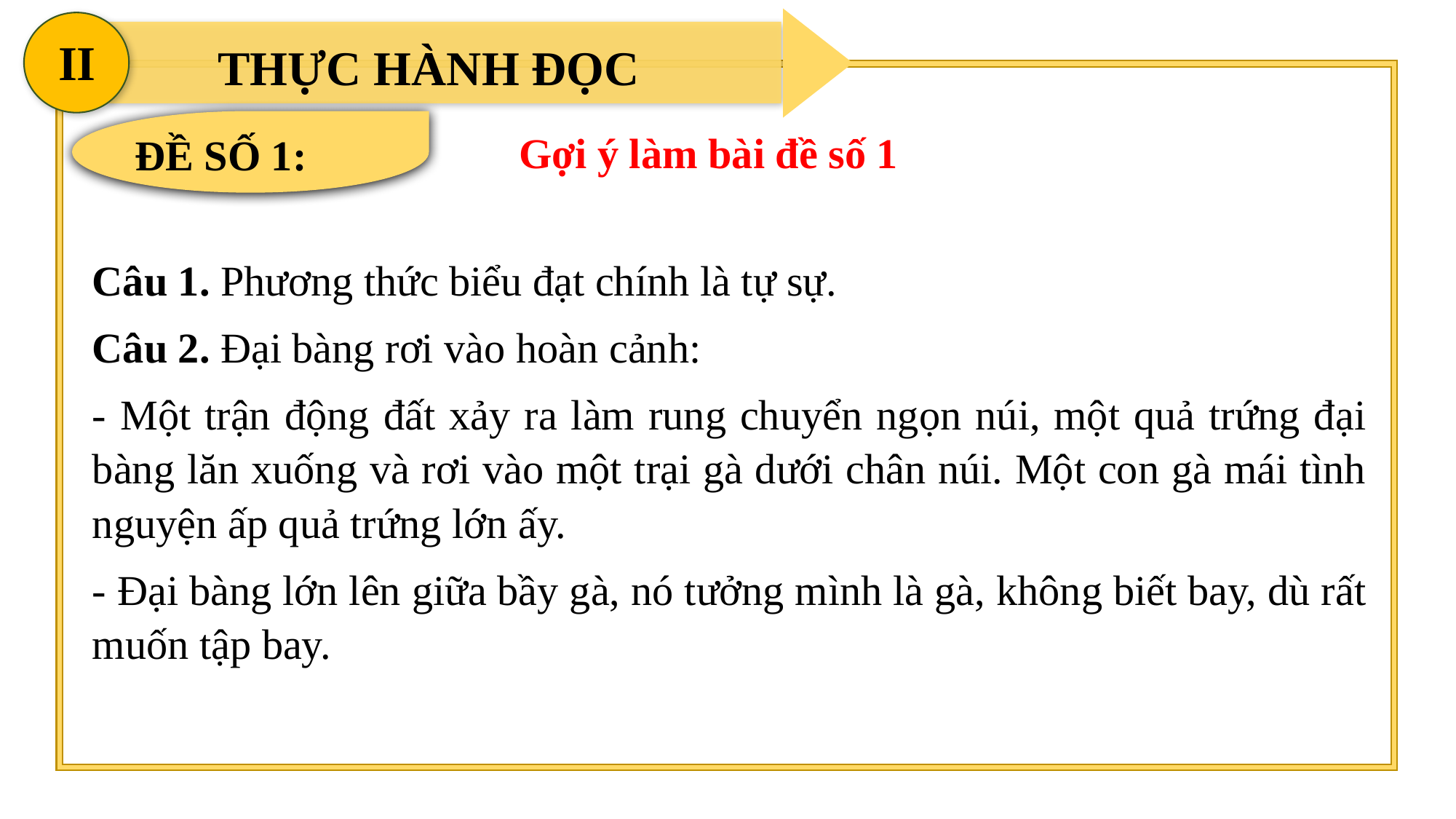

II
THỰC HÀNH ĐỌC

ĐỀ SỐ 1:
Gợi ý làm bài đề số 1
Câu 1. Phương thức biểu đạt chính là tự sự.
Câu 2. Đại bàng rơi vào hoàn cảnh:
- Một trận động đất xảy ra làm rung chuyển ngọn núi, một quả trứng đại bàng lăn xuống và rơi vào một trại gà dưới chân núi. Một con gà mái tình nguyện ấp quả trứng lớn ấy.
- Đại bàng lớn lên giữa bầy gà, nó tưởng mình là gà, không biết bay, dù rất muốn tập bay.